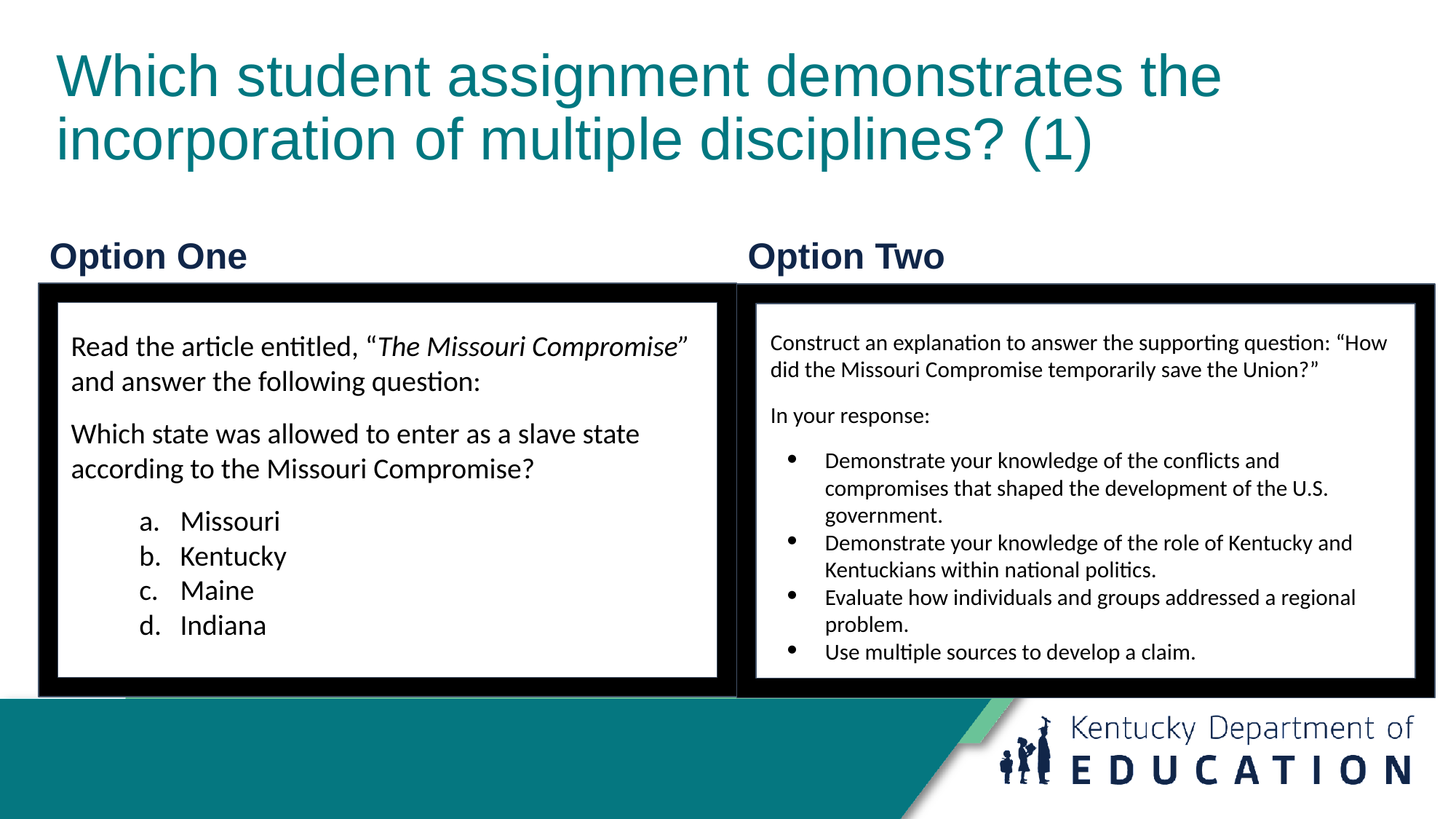

# Which student assignment demonstrates the incorporation of multiple disciplines? (1)
Option Two
Option One

Read the article entitled, “The Missouri Compromise” and answer the following question:
Which state was allowed to enter as a slave state according to the Missouri Compromise?
Missouri
Kentucky
Maine
Indiana

Construct an explanation to answer the supporting question: “How did the Missouri Compromise temporarily save the Union?”
In your response:
Demonstrate your knowledge of the conflicts and compromises that shaped the development of the U.S. government.
Demonstrate your knowledge of the role of Kentucky and Kentuckians within national politics.
Evaluate how individuals and groups addressed a regional problem.
Use multiple sources to develop a claim.